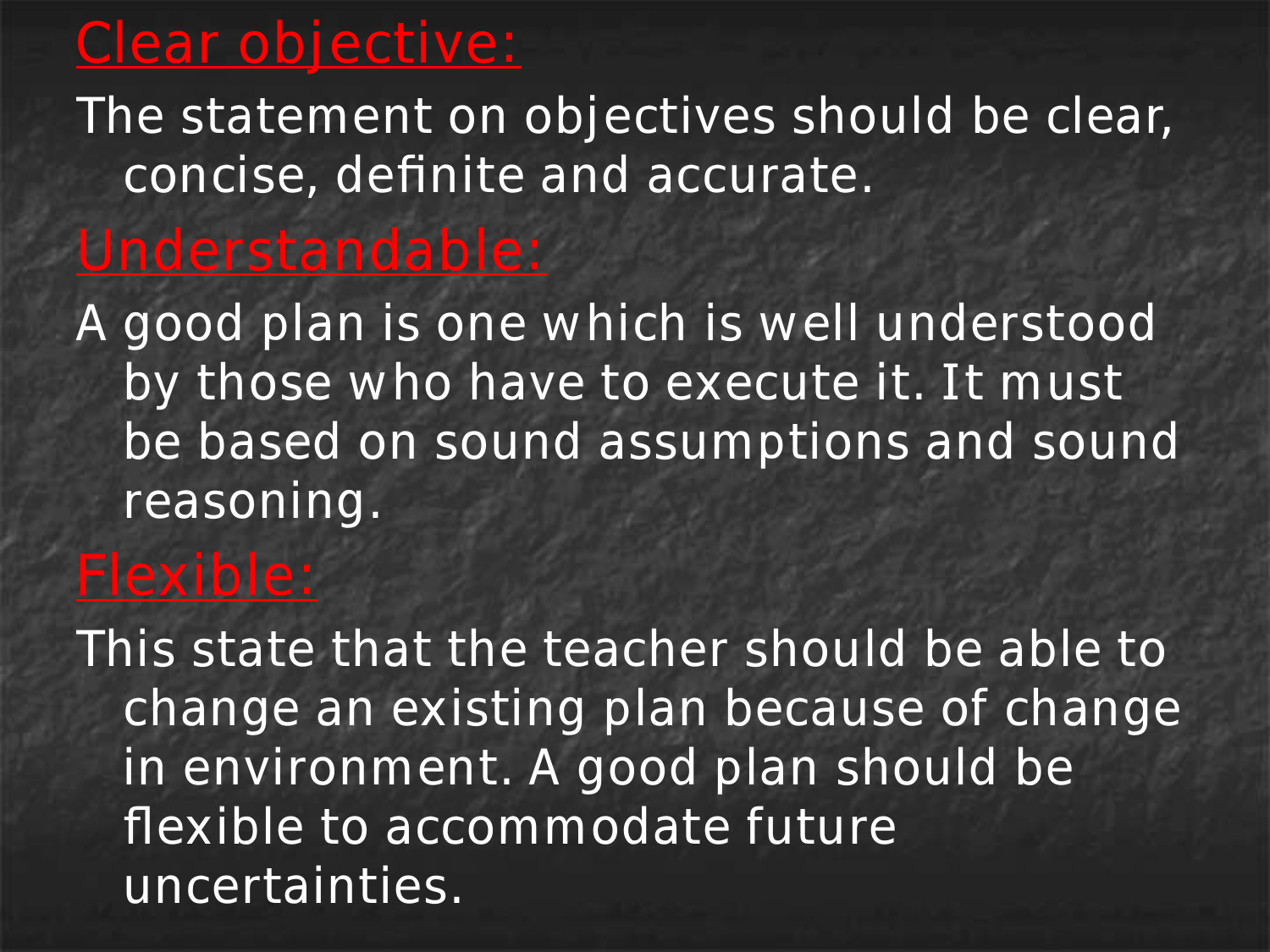

Clear objective:
The statement on objectives should be clear, concise, definite and accurate.
Understandable:
A good plan is one which is well understood by those who have to execute it. It must be based on sound assumptions and sound reasoning.
Flexible:
This state that the teacher should be able to change an existing plan because of change in environment. A good plan should be flexible to accommodate future uncertainties.